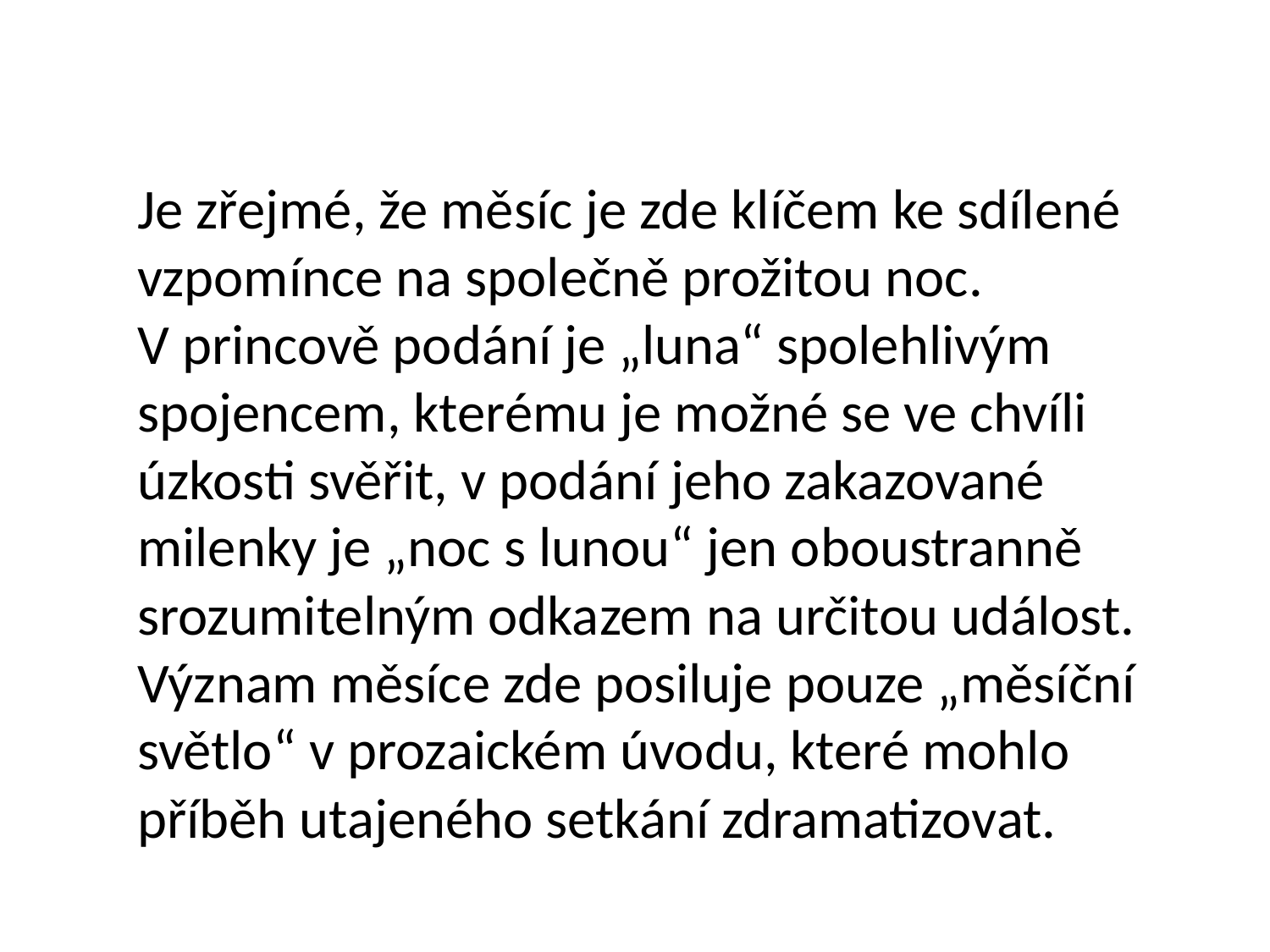

Je zřejmé, že měsíc je zde klíčem ke sdílené vzpomínce na společně prožitou noc. V princově podání je „luna“ spolehlivým spojencem, kterému je možné se ve chvíli úzkosti svěřit, v podání jeho zakazované milenky je „noc s lunou“ jen oboustranně srozumitelným odkazem na určitou událost. Význam měsíce zde posiluje pouze „měsíční světlo“ v prozaickém úvodu, které mohlo
příběh utajeného setkání zdramatizovat.